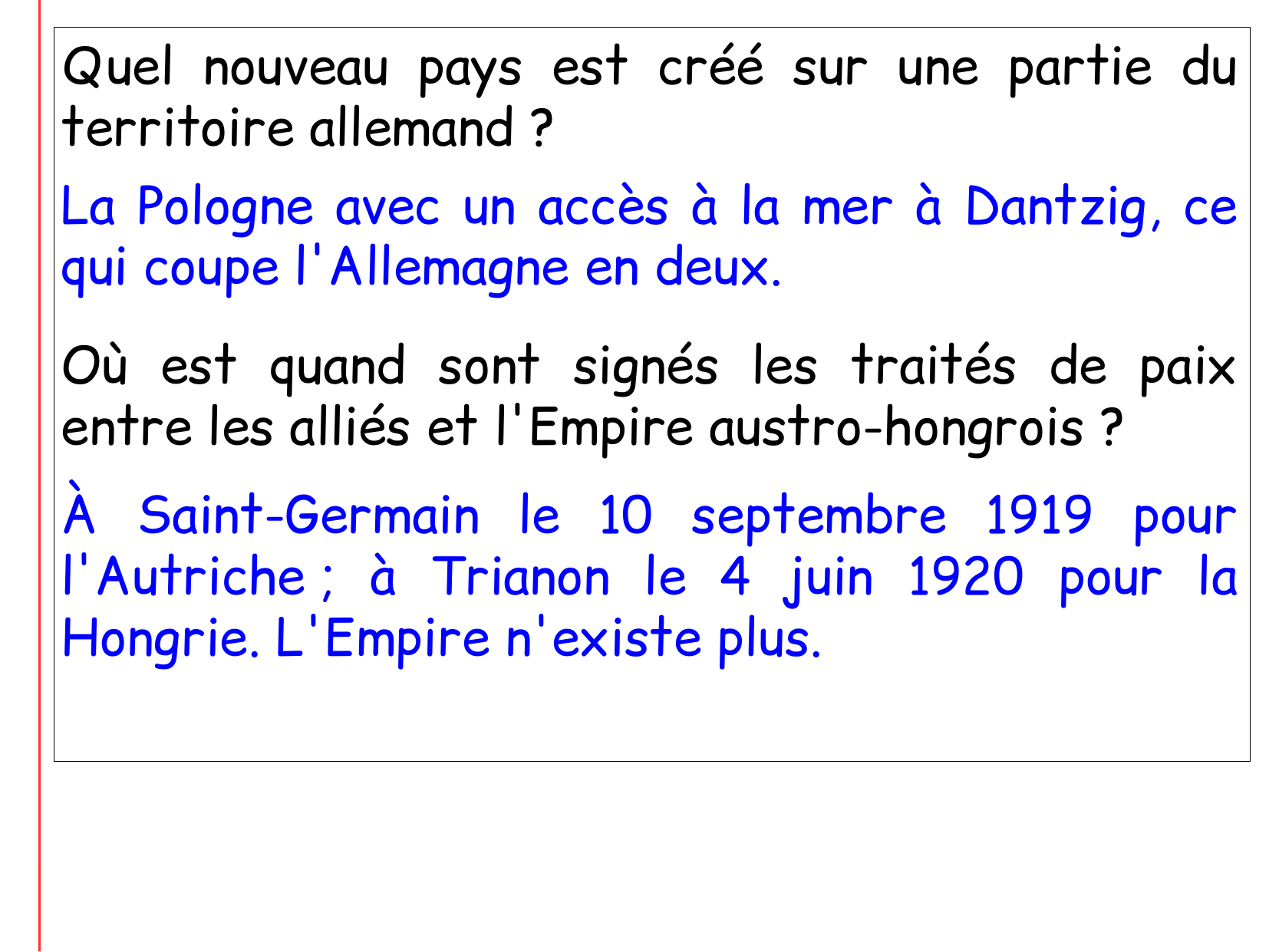

Quel nouveau pays est créé sur une partie du territoire allemand ?

La Pologne avec un accès à la mer à Dantzig, ce qui coupe l'Allemagne en deux.
Où est quand sont signés les traités de paix entre les alliés et l'Empire austro-hongrois ?
À Saint-Germain le 10 septembre 1919 pour l'Autriche ; à Trianon le 4 juin 1920 pour la Hongrie. L'Empire n'existe plus.